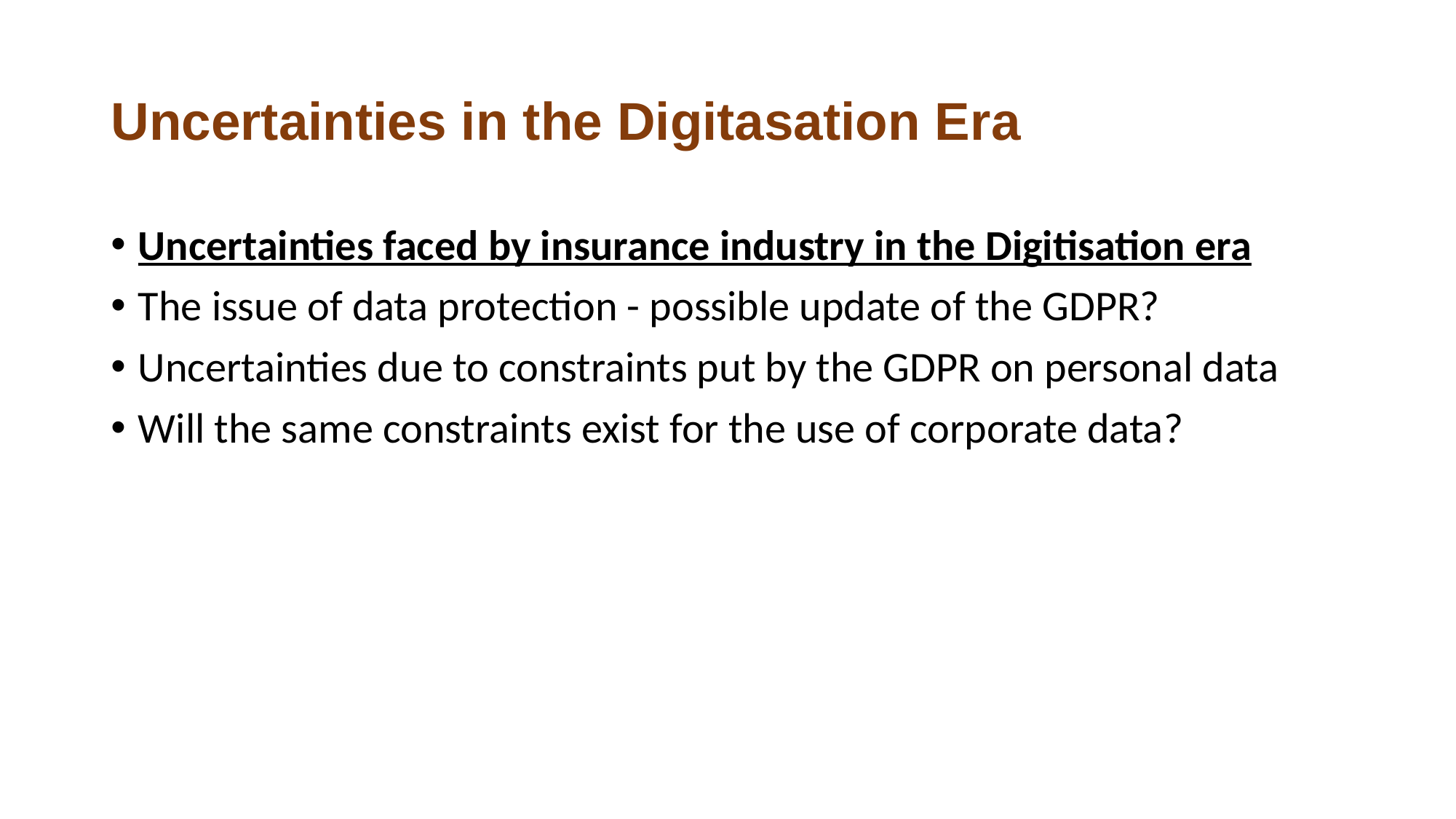

# Uncertainties in the Digitasation Era
Uncertainties faced by insurance industry in the Digitisation era
The issue of data protection - possible update of the GDPR?
Uncertainties due to constraints put by the GDPR on personal data
Will the same constraints exist for the use of corporate data?